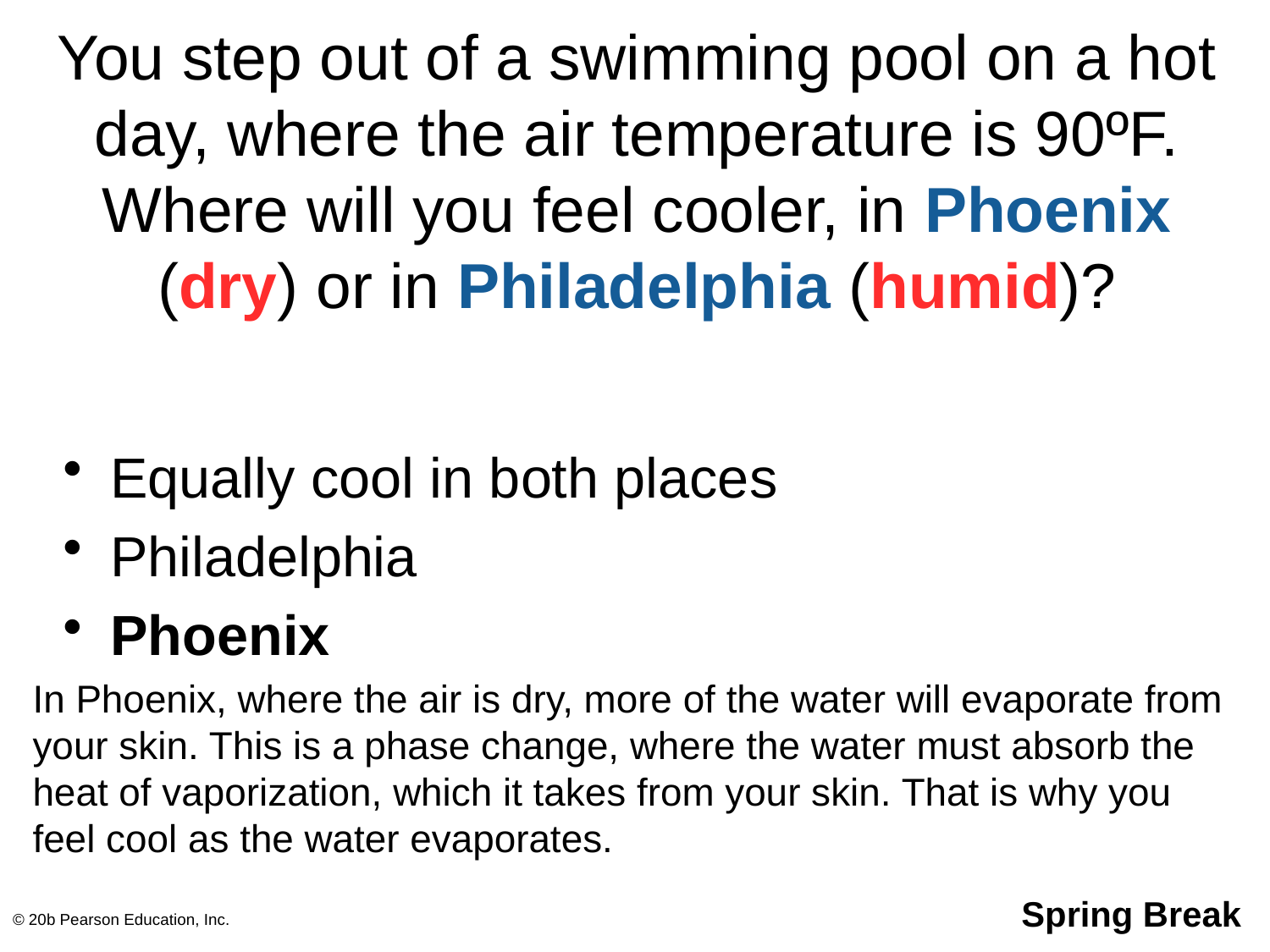

# You step out of a swimming pool on a hot day, where the air temperature is 90ºF. Where will you feel cooler, in Phoenix (dry) or in Philadelphia (humid)?
Equally cool in both places
Philadelphia
Phoenix

In Phoenix, where the air is dry, more of the water will evaporate from your skin. This is a phase change, where the water must absorb the heat of vaporization, which it takes from your skin. That is why you feel cool as the water evaporates.
© 20b Pearson Education, Inc.
Spring Break